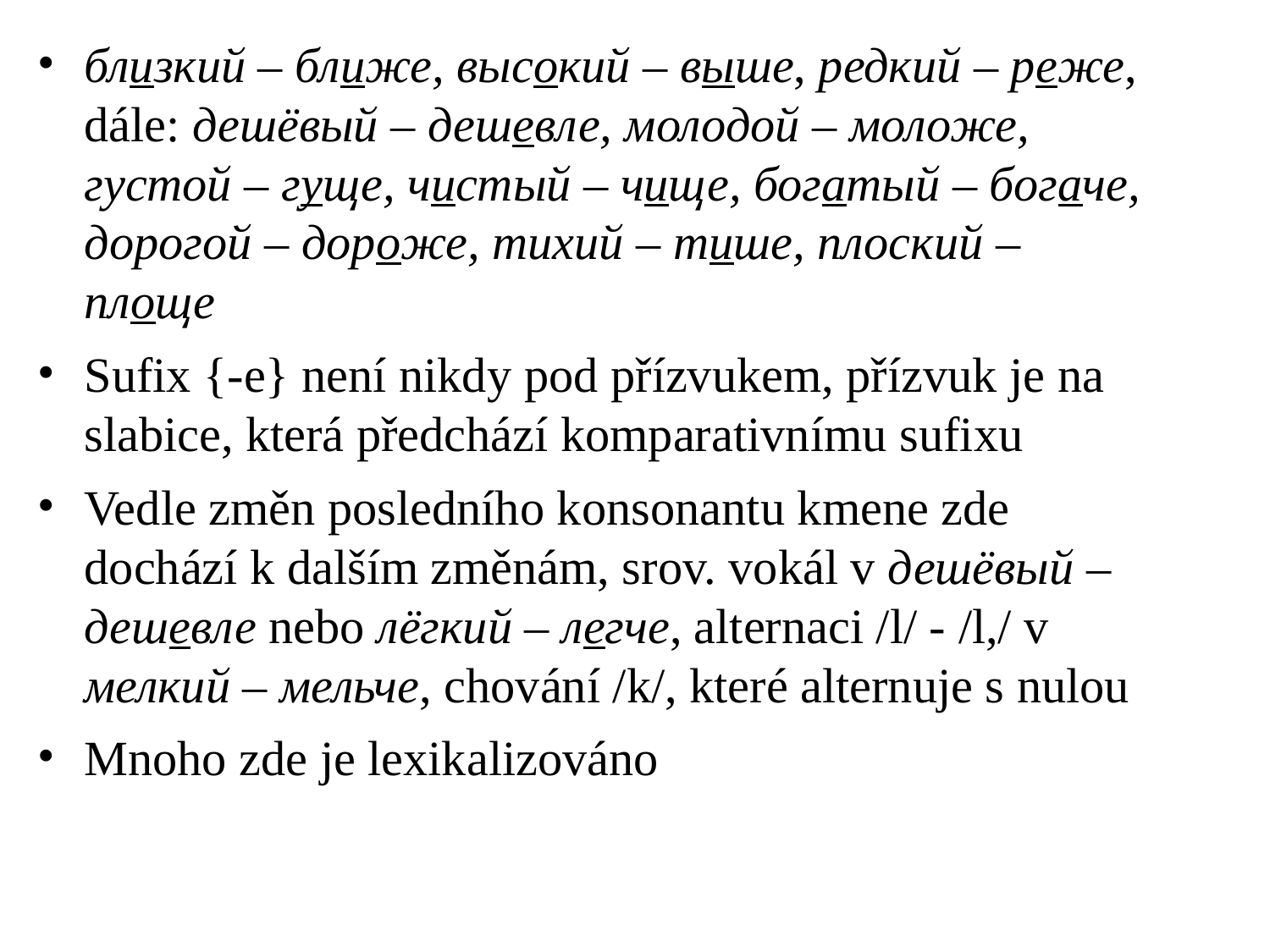

# близкий – ближе, высокий – выше, редкий – реже, dále: дешёвый – дешевле, молодой – моложе, густой – гуще, чистый – чище, богатый – богаче, дорогой – дороже, тихий – тише, плоский – площе
Sufix {-е} není nikdy pod přízvukem, přízvuk je na slabice, která předchází komparativnímu sufixu
Vedle změn posledního konsonantu kmene zde dochází k dalším změnám, srov. vokál v дешёвый – дешевле nebo лёгкий – легче, alternaci /l/ - /l,/ v мелкий – мельче, chování /k/, které alternuje s nulou
Mnoho zde je lexikalizováno